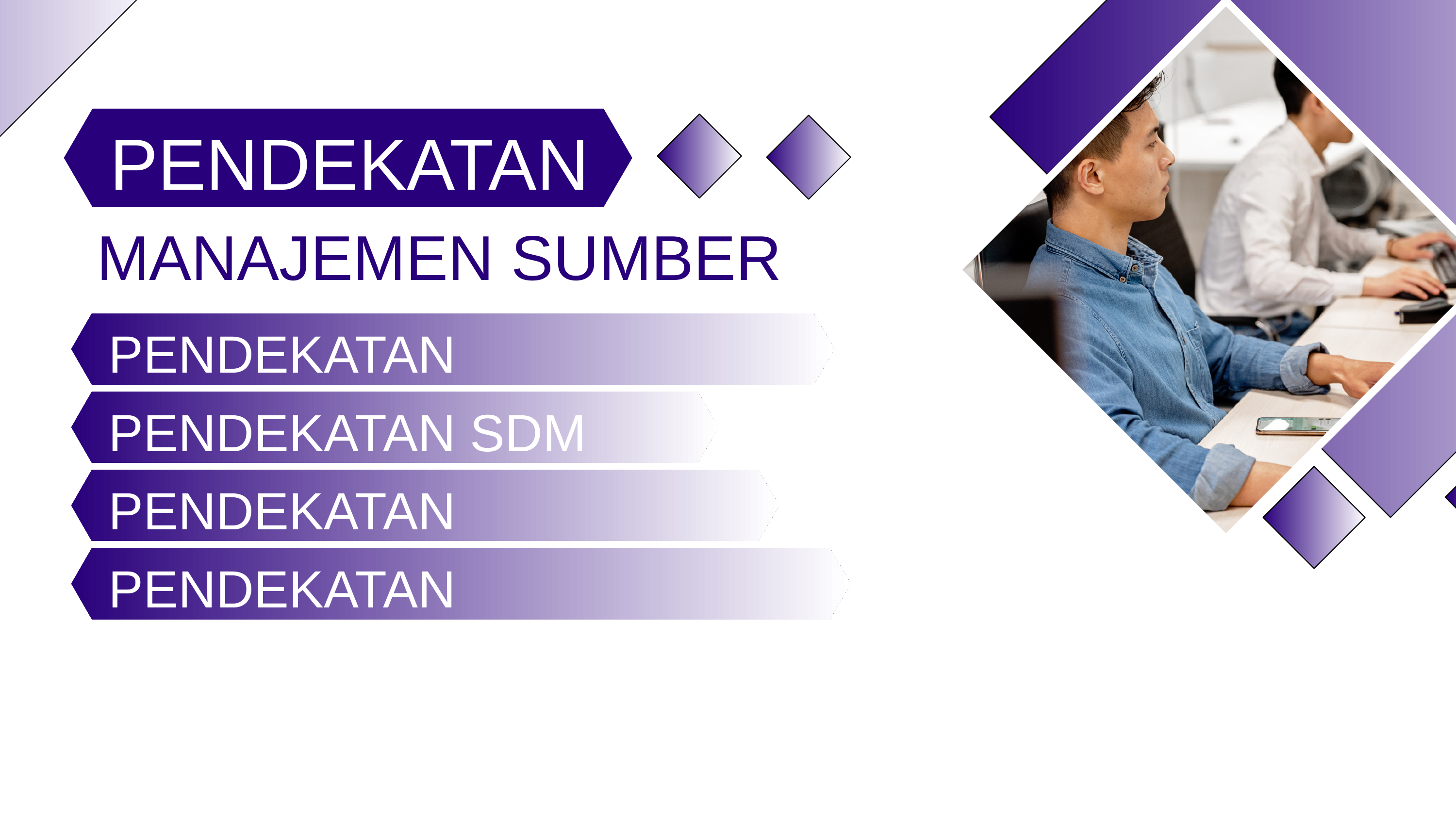

PENDEKATAN

MANAJEMEN SUMBER DAYA MANUSIA
PENDEKATAN STRATEGIS

PENDEKATAN SDM

PENDEKATAN SYSTEM

PENDEKATAN PROAKTIF